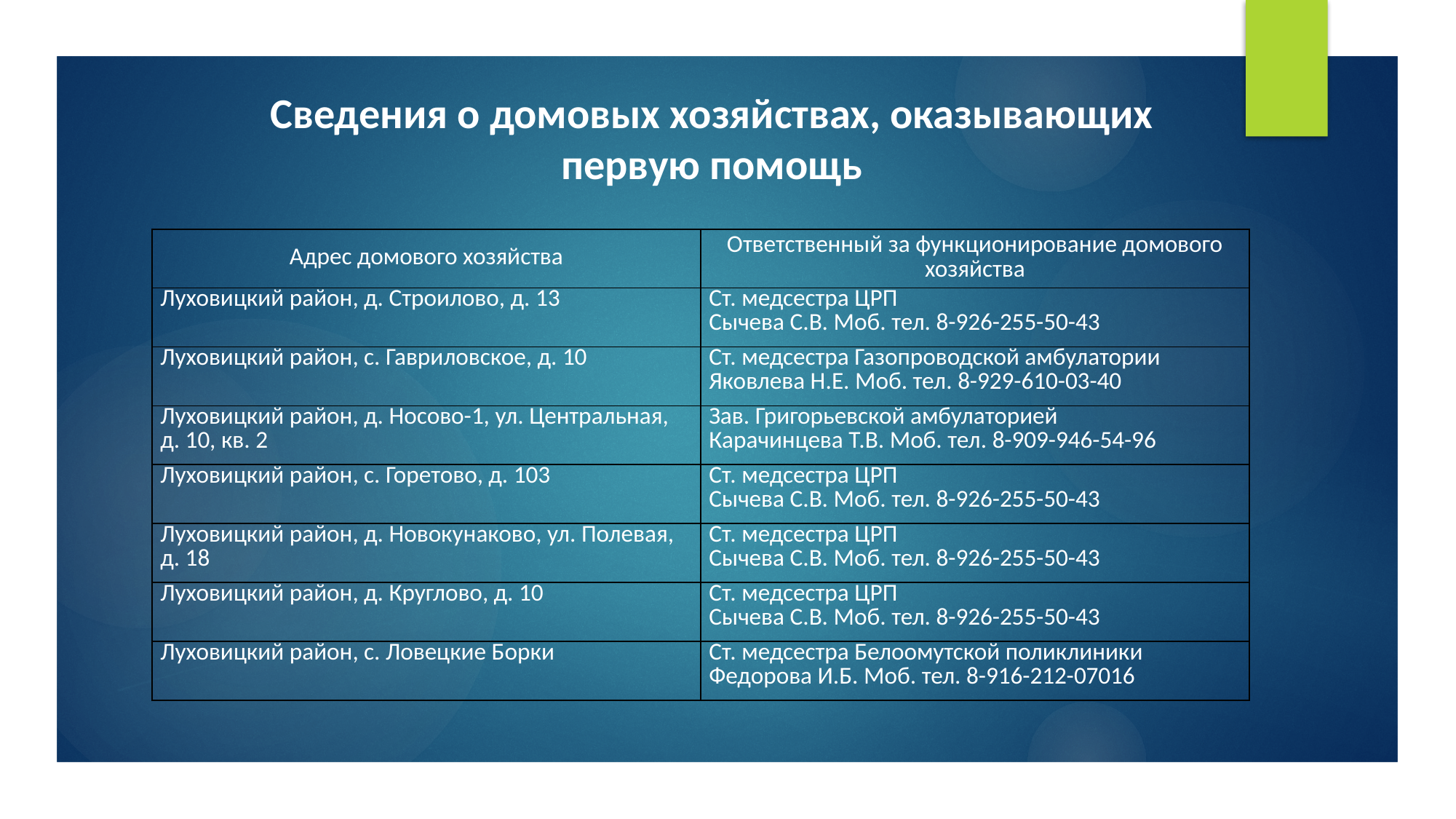

Сведения о домовых хозяйствах, оказывающих первую помощь

| Адрес домового хозяйства | Ответственный за функционирование домового хозяйства |
| --- | --- |
| Луховицкий район, д. Строилово, д. 13 | Ст. медсестра ЦРП Сычева С.В. Моб. тел. 8-926-255-50-43 |
| Луховицкий район, с. Гавриловское, д. 10 | Ст. медсестра Газопроводской амбулатории Яковлева Н.Е. Моб. тел. 8-929-610-03-40 |
| Луховицкий район, д. Носово-1, ул. Центральная, д. 10, кв. 2 | Зав. Григорьевской амбулаторией Карачинцева Т.В. Моб. тел. 8-909-946-54-96 |
| Луховицкий район, с. Горетово, д. 103 | Ст. медсестра ЦРП Сычева С.В. Моб. тел. 8-926-255-50-43 |
| Луховицкий район, д. Новокунаково, ул. Полевая, д. 18 | Ст. медсестра ЦРП Сычева С.В. Моб. тел. 8-926-255-50-43 |
| Луховицкий район, д. Круглово, д. 10 | Ст. медсестра ЦРП Сычева С.В. Моб. тел. 8-926-255-50-43 |
| Луховицкий район, с. Ловецкие Борки | Ст. медсестра Белоомутской поликлиники Федорова И.Б. Моб. тел. 8-916-212-07016 |